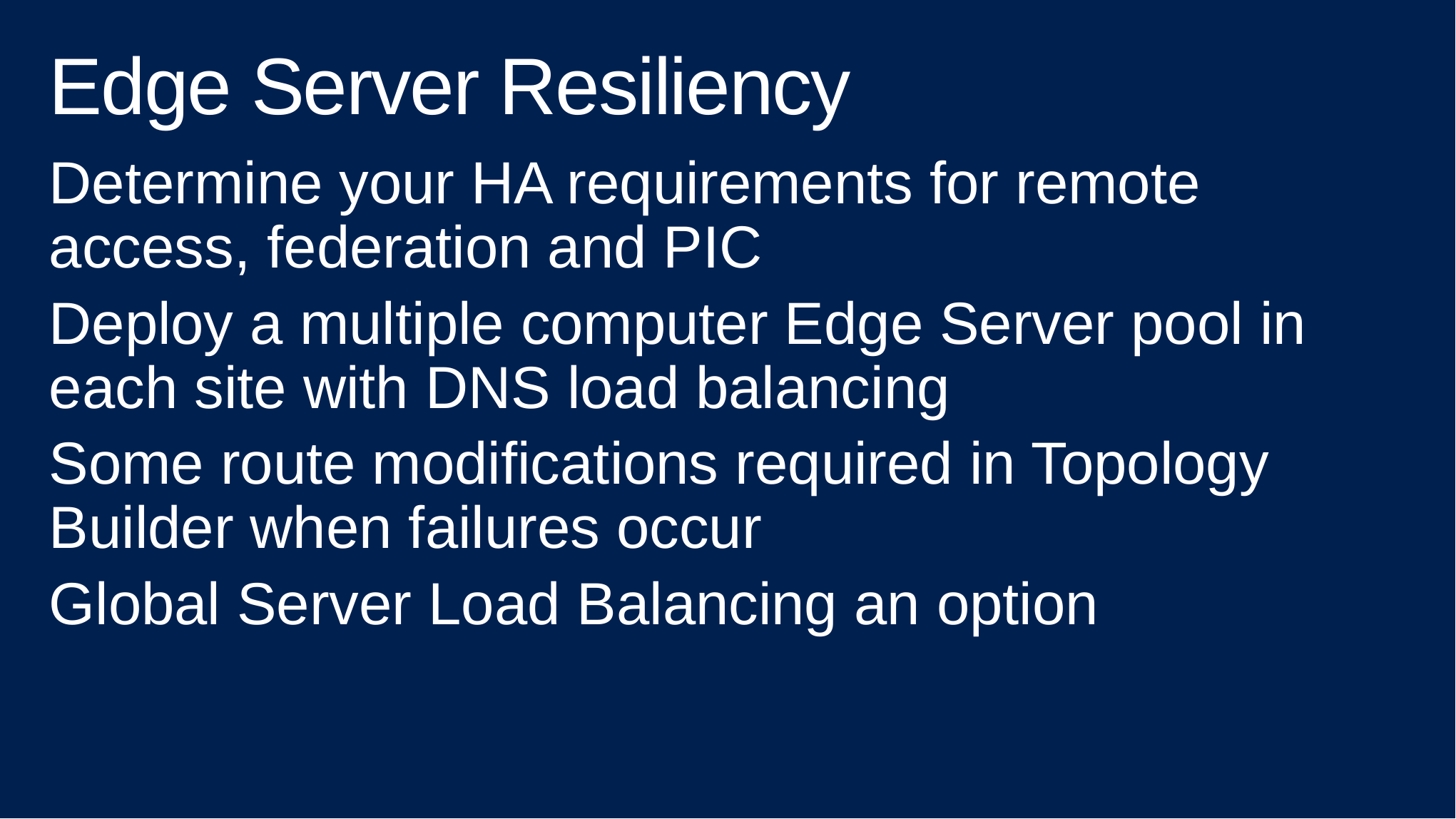

# Edge Server Resiliency
Determine your HA requirements for remote access, federation and PIC
Deploy a multiple computer Edge Server pool in each site with DNS load balancing
Some route modifications required in Topology Builder when failures occur
Global Server Load Balancing an option